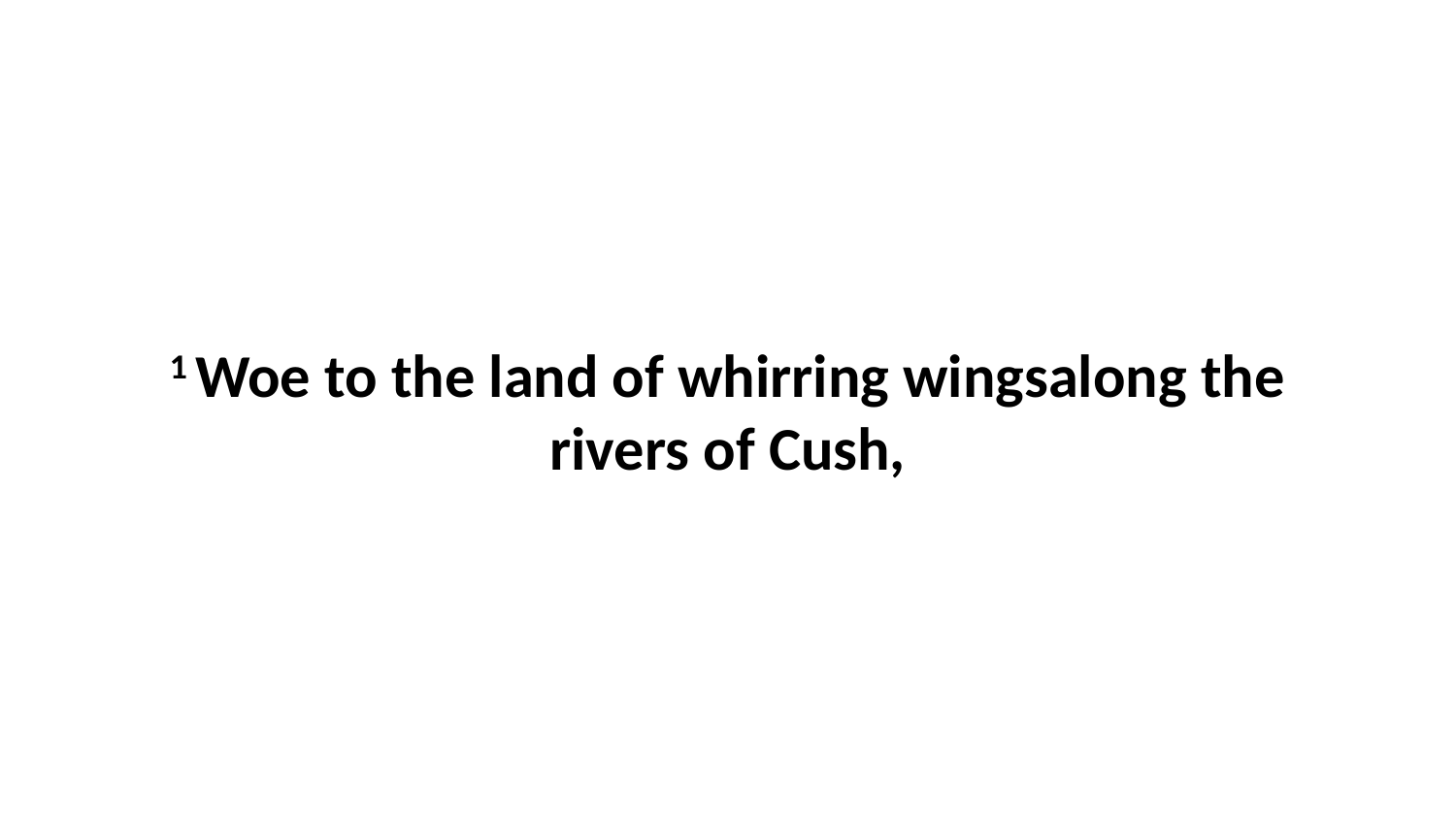

1 Woe to the land of whirring wingsalong the rivers of Cush,